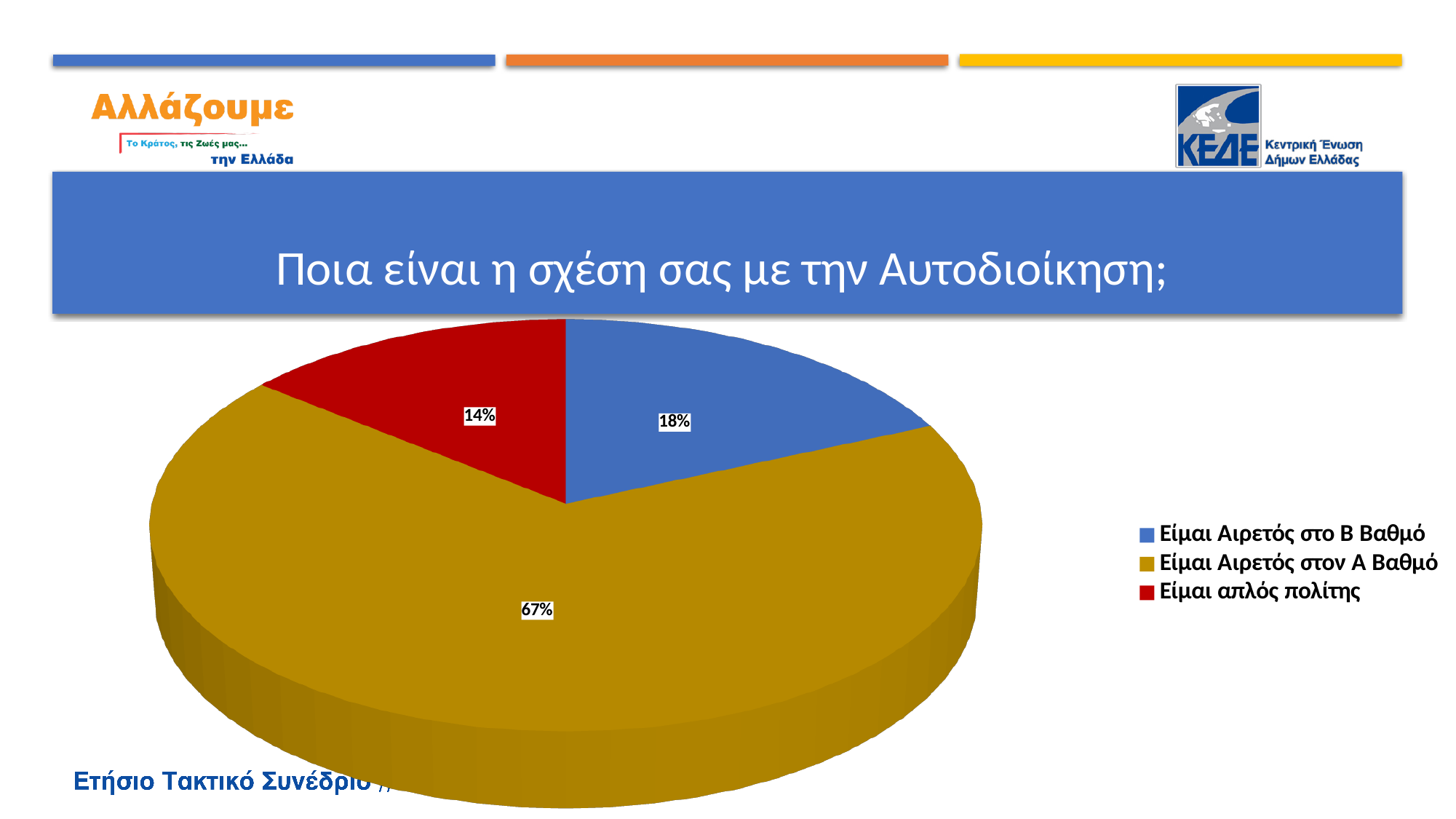

# Ποια είναι η σχέση σας με την Αυτοδιοίκηση;

[unsupported chart]